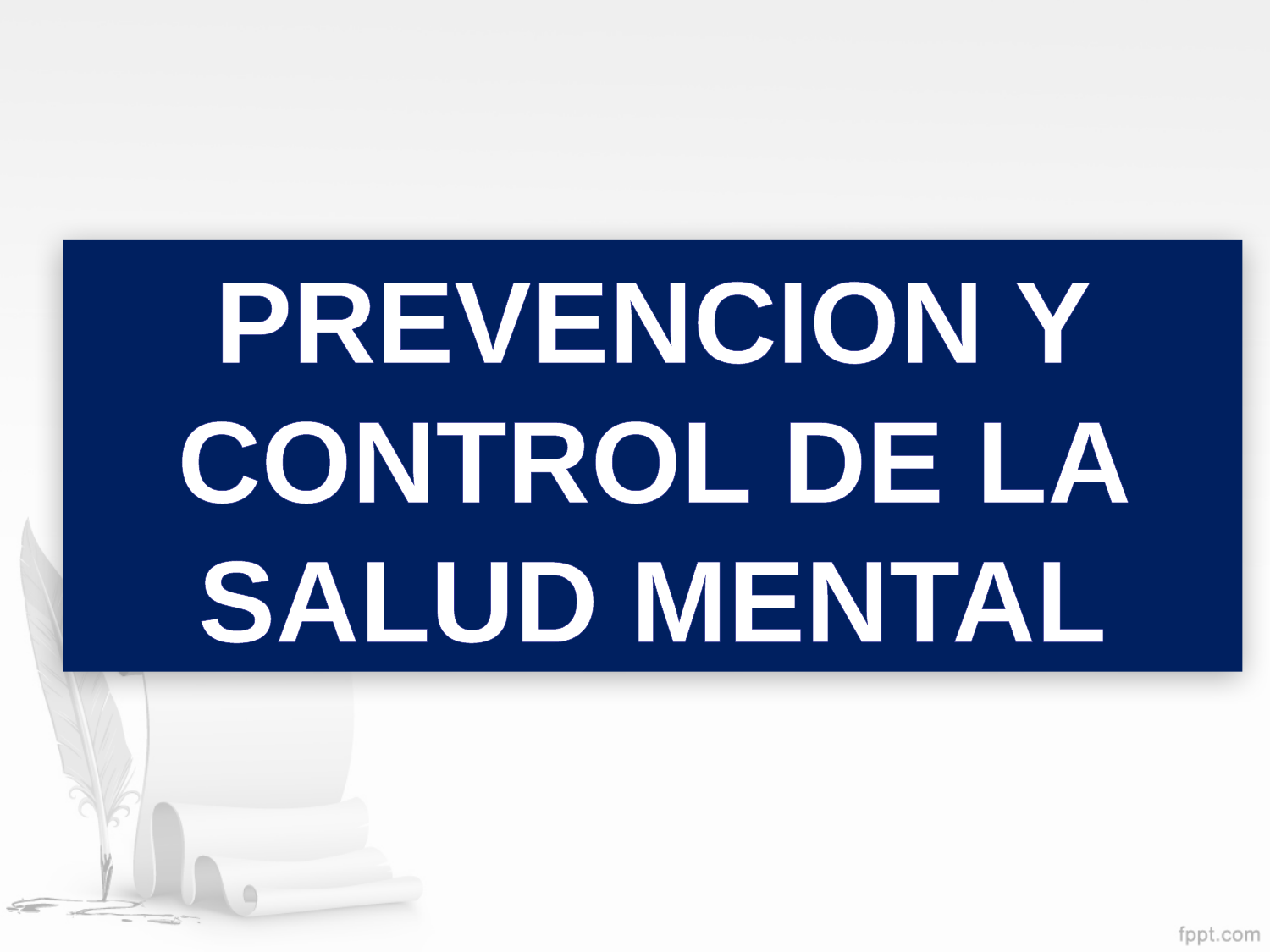

PREVENCION Y CONTROL DE LA SALUD MENTAL